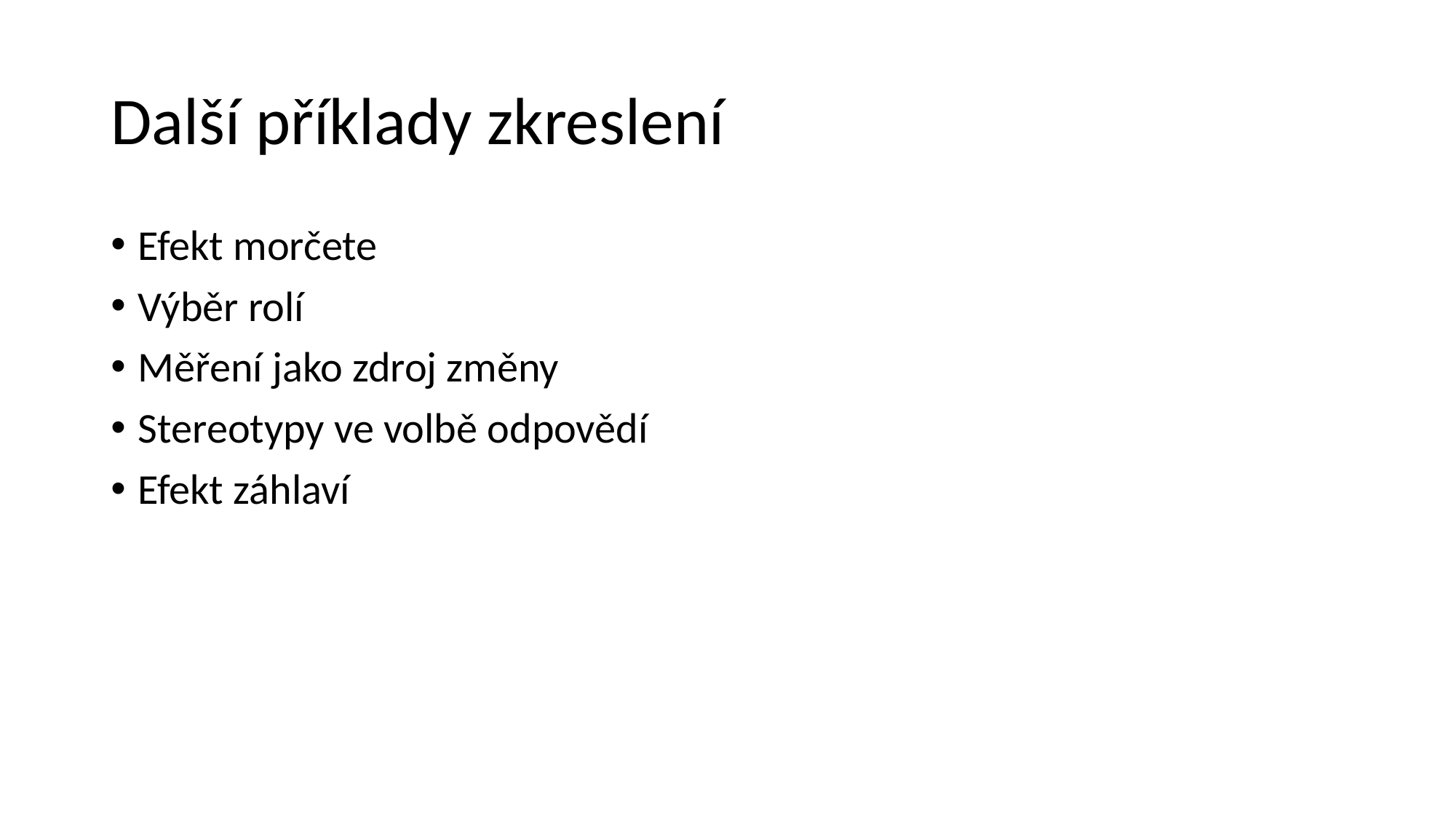

# Další příklady zkreslení
Efekt morčete
Výběr rolí
Měření jako zdroj změny
Stereotypy ve volbě odpovědí
Efekt záhlaví